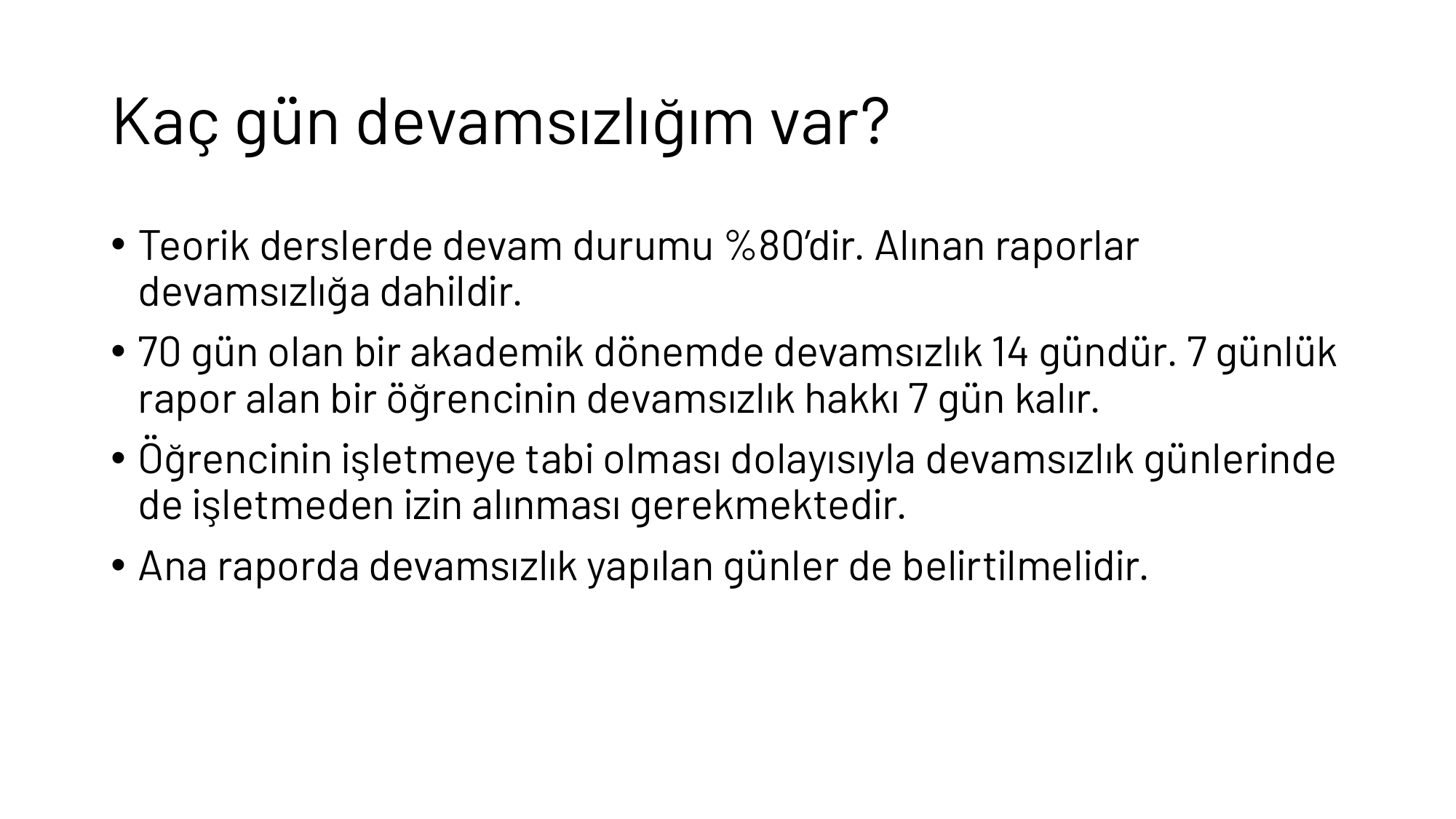

# Kaç gün devamsızlığım var?
Teorik derslerde devam durumu %80’dir. Alınan raporlar devamsızlığa dahildir.
70 gün olan bir akademik dönemde devamsızlık 14 gündür. 7 günlük rapor alan bir öğrencinin devamsızlık hakkı 7 gün kalır.
Öğrencinin işletmeye tabi olması dolayısıyla devamsızlık günlerinde de işletmeden izin alınması gerekmektedir.
Ana raporda devamsızlık yapılan günler de belirtilmelidir.